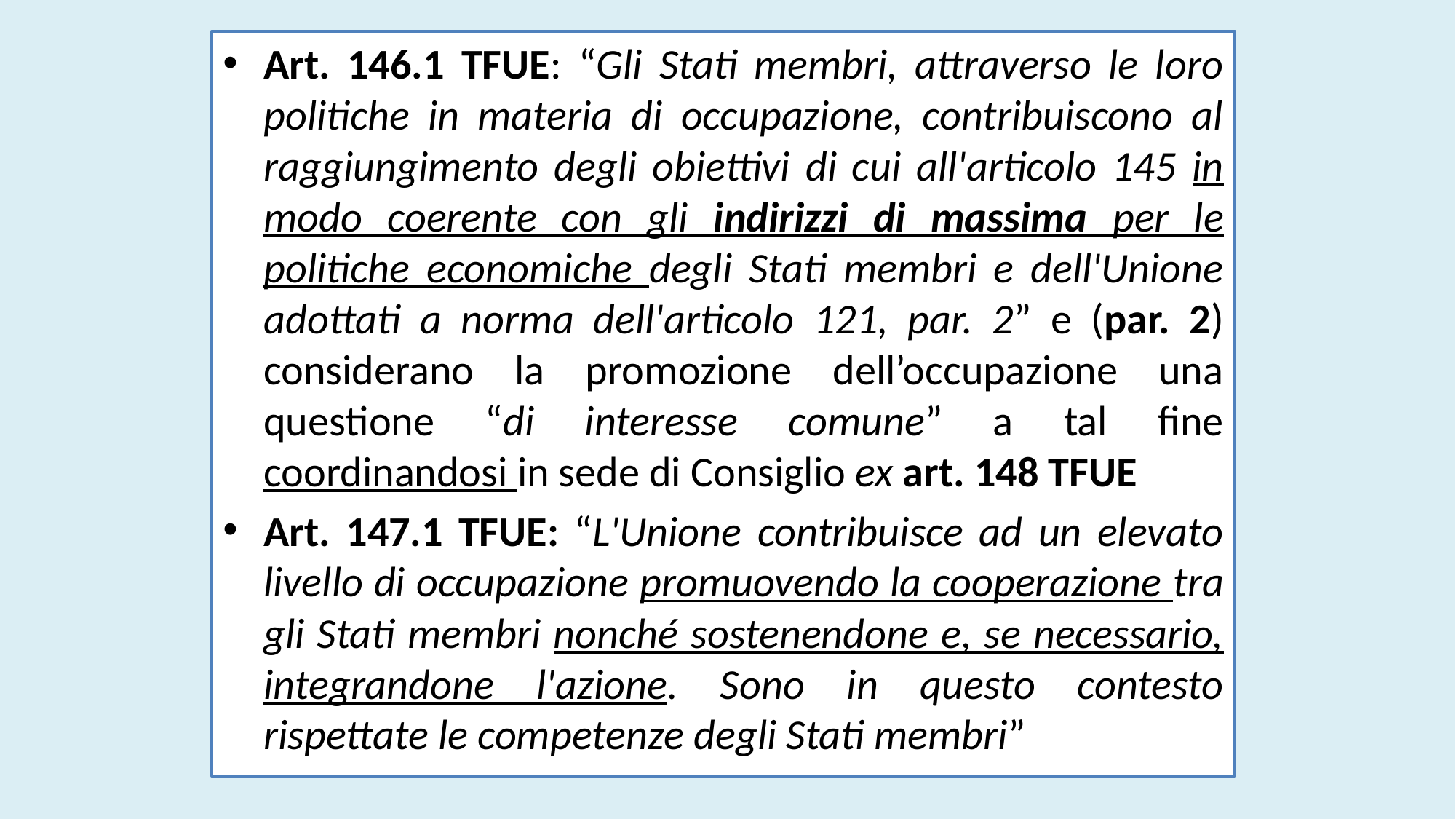

Art. 146.1 TFUE: “Gli Stati membri, attraverso le loro politiche in materia di occupazione, contribuiscono al raggiungimento degli obiettivi di cui all'articolo 145 in modo coerente con gli indirizzi di massima per le politiche economiche degli Stati membri e dell'Unione adottati a norma dell'articolo 121, par. 2” e (par. 2) considerano la promozione dell’occupazione una questione “di interesse comune” a tal fine coordinandosi in sede di Consiglio ex art. 148 TFUE
Art. 147.1 TFUE: “L'Unione contribuisce ad un elevato livello di occupazione promuovendo la cooperazione tra gli Stati membri nonché sostenendone e, se necessario, integrandone l'azione. Sono in questo contesto rispettate le competenze degli Stati membri”